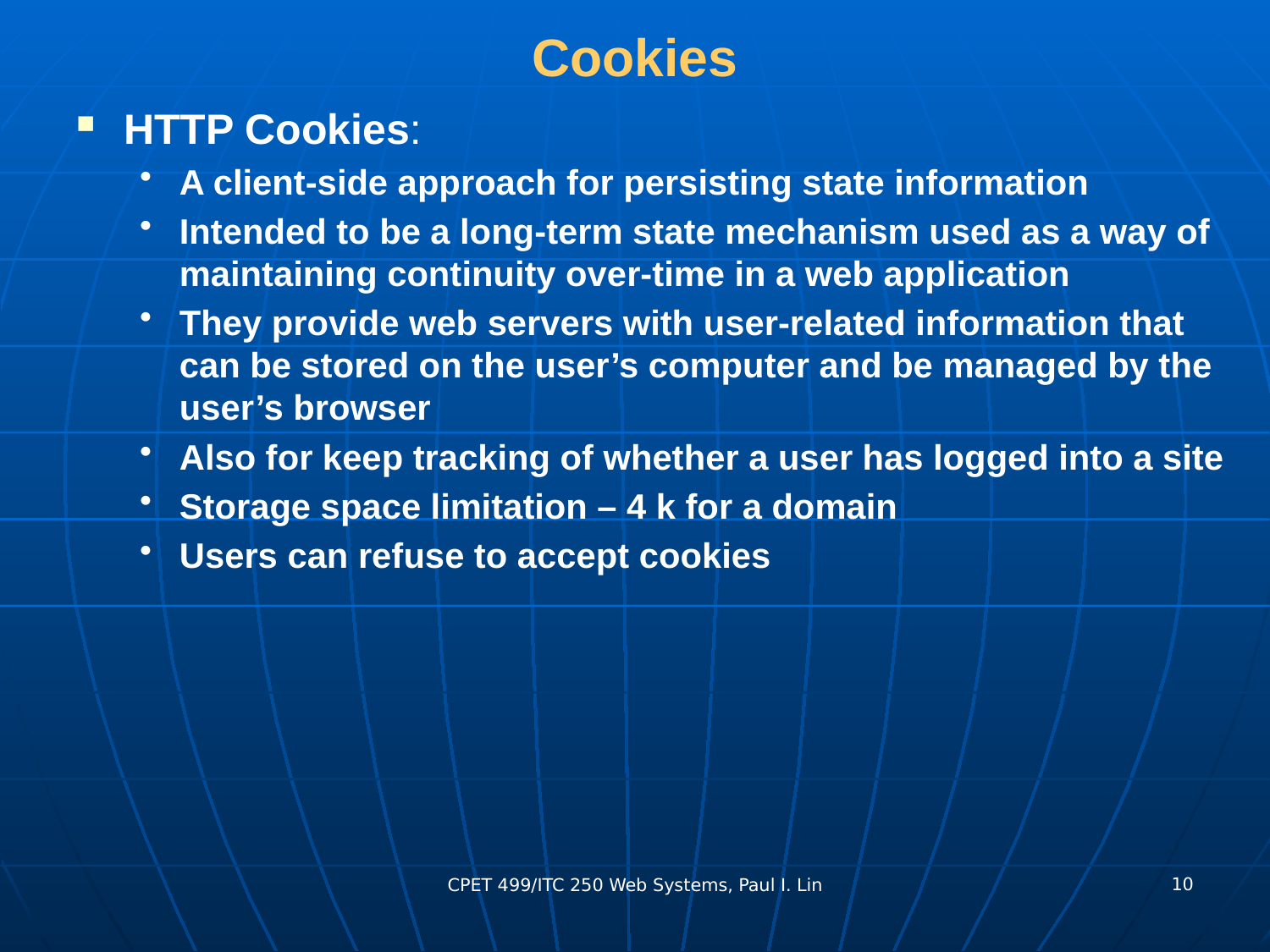

# Cookies
HTTP Cookies:
A client-side approach for persisting state information
Intended to be a long-term state mechanism used as a way of maintaining continuity over-time in a web application
They provide web servers with user-related information that can be stored on the user’s computer and be managed by the user’s browser
Also for keep tracking of whether a user has logged into a site
Storage space limitation – 4 k for a domain
Users can refuse to accept cookies
10
CPET 499/ITC 250 Web Systems, Paul I. Lin